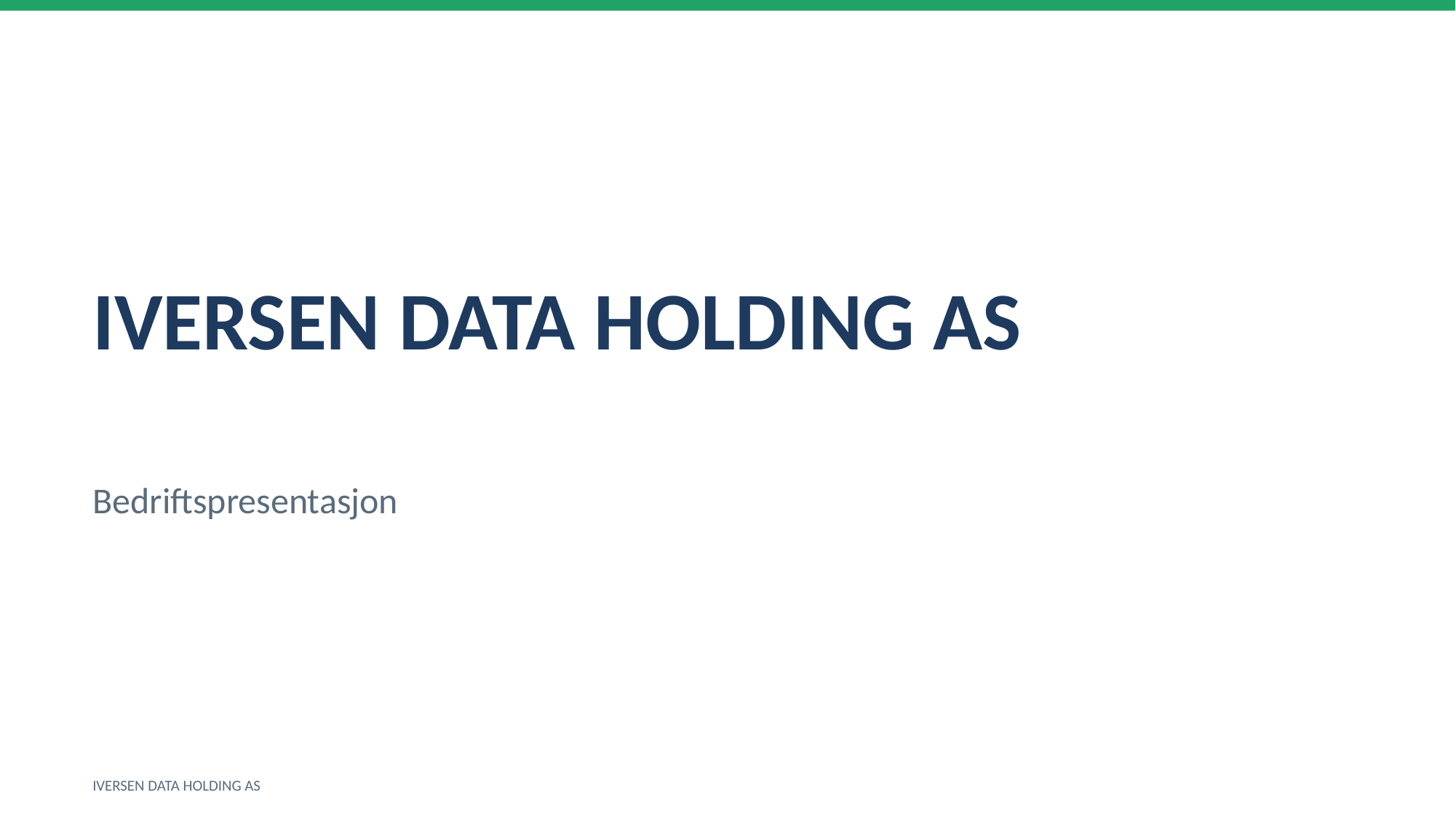

IVERSEN DATA HOLDING AS
Bedriftspresentasjon
IVERSEN DATA HOLDING AS